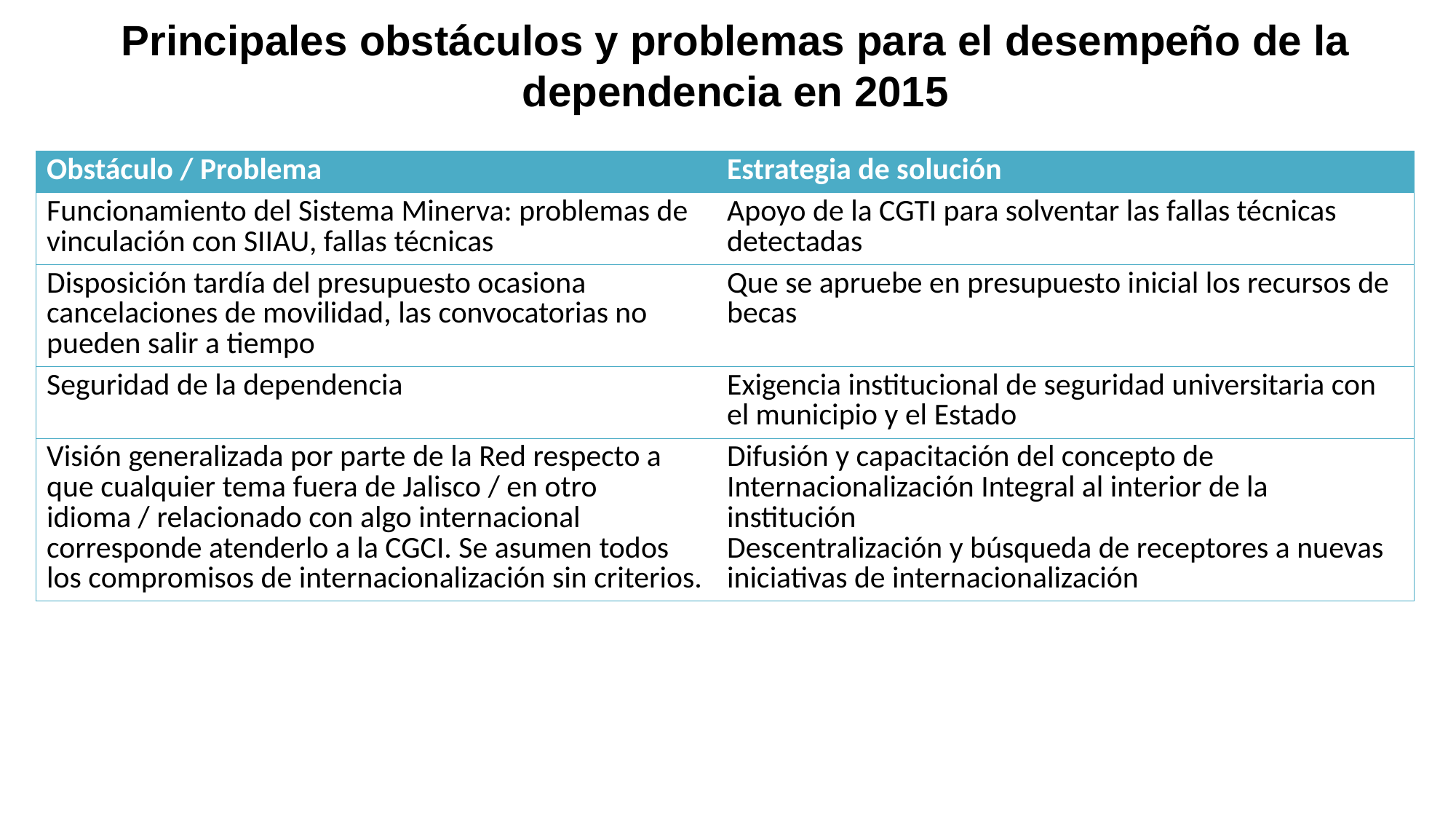

Principales obstáculos y problemas para el desempeño de la dependencia en 2015
| Obstáculo / Problema | Estrategia de solución |
| --- | --- |
| Funcionamiento del Sistema Minerva: problemas de vinculación con SIIAU, fallas técnicas | Apoyo de la CGTI para solventar las fallas técnicas detectadas |
| Disposición tardía del presupuesto ocasiona cancelaciones de movilidad, las convocatorias no pueden salir a tiempo | Que se apruebe en presupuesto inicial los recursos de becas |
| Seguridad de la dependencia | Exigencia institucional de seguridad universitaria con el municipio y el Estado |
| Visión generalizada por parte de la Red respecto a que cualquier tema fuera de Jalisco / en otro idioma / relacionado con algo internacional corresponde atenderlo a la CGCI. Se asumen todos los compromisos de internacionalización sin criterios. | Difusión y capacitación del concepto de Internacionalización Integral al interior de la institución Descentralización y búsqueda de receptores a nuevas iniciativas de internacionalización |